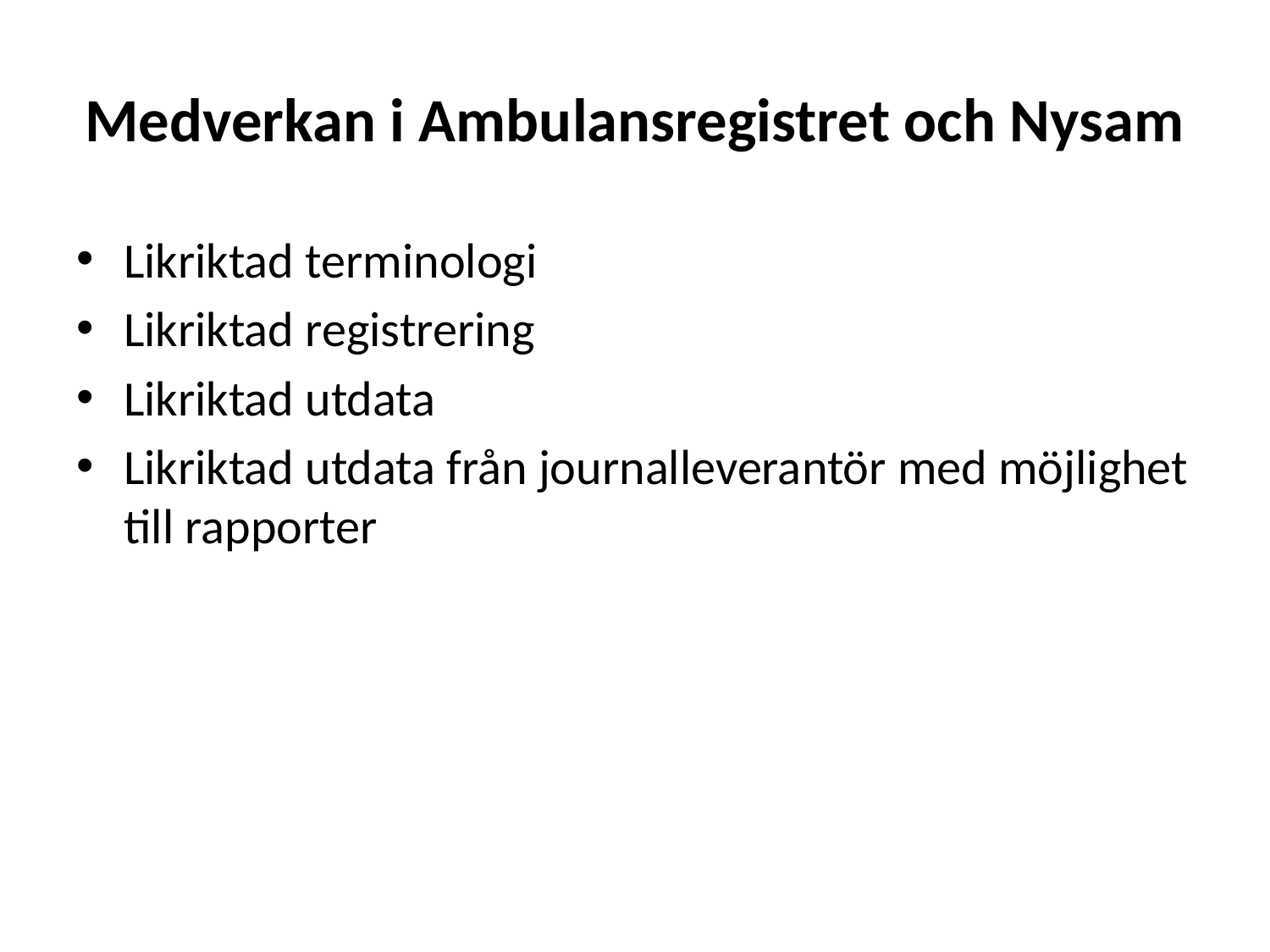

# Medverkan i Ambulansregistret och Nysam
Likriktad terminologi
Likriktad registrering
Likriktad utdata
Likriktad utdata från journalleverantör med möjlighet till rapporter